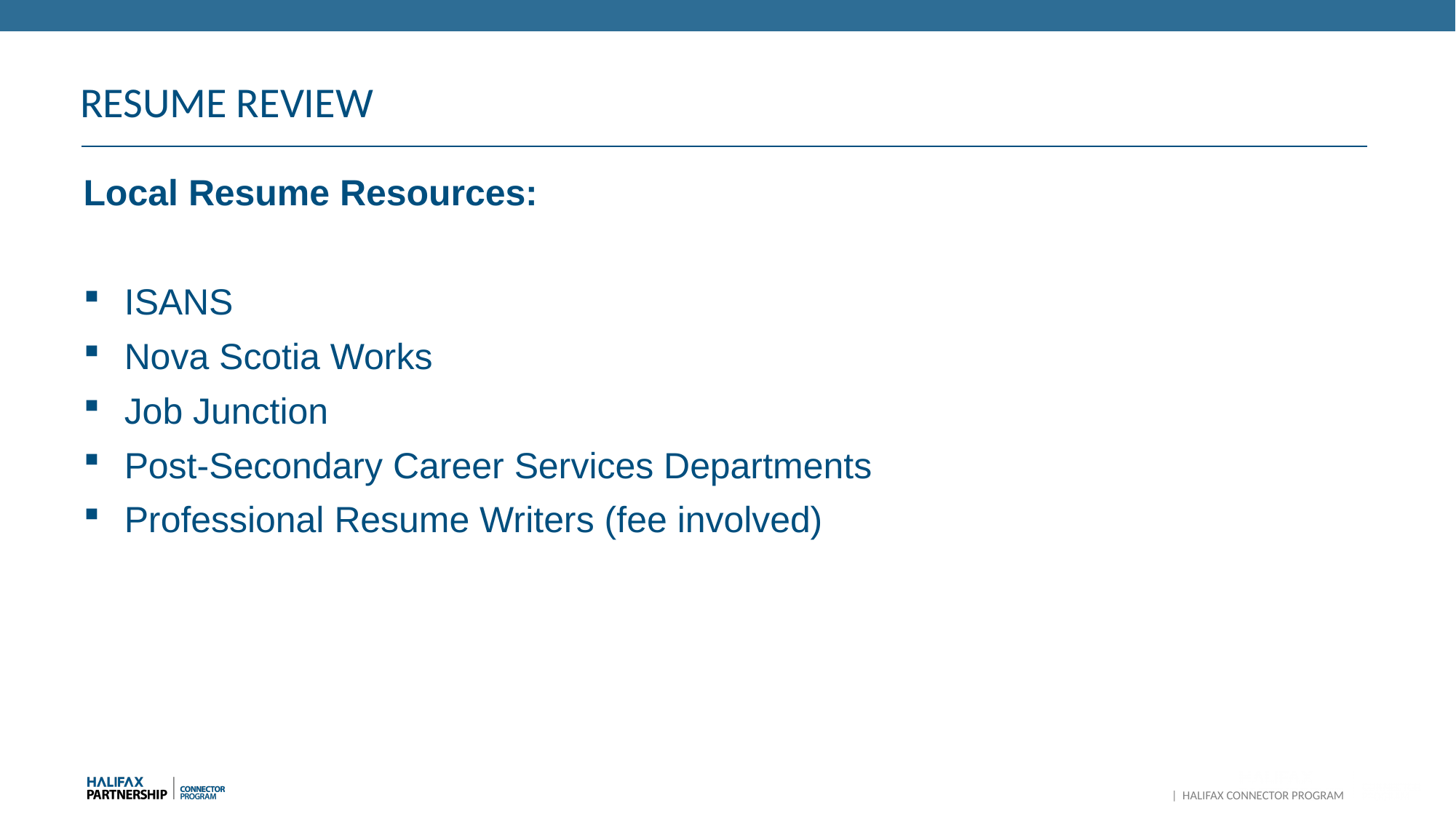

Local Resume Resources:

ISANS
Nova Scotia Works
Job Junction
Post-Secondary Career Services Departments
Professional Resume Writers (fee involved)

# RESUME REVIEW